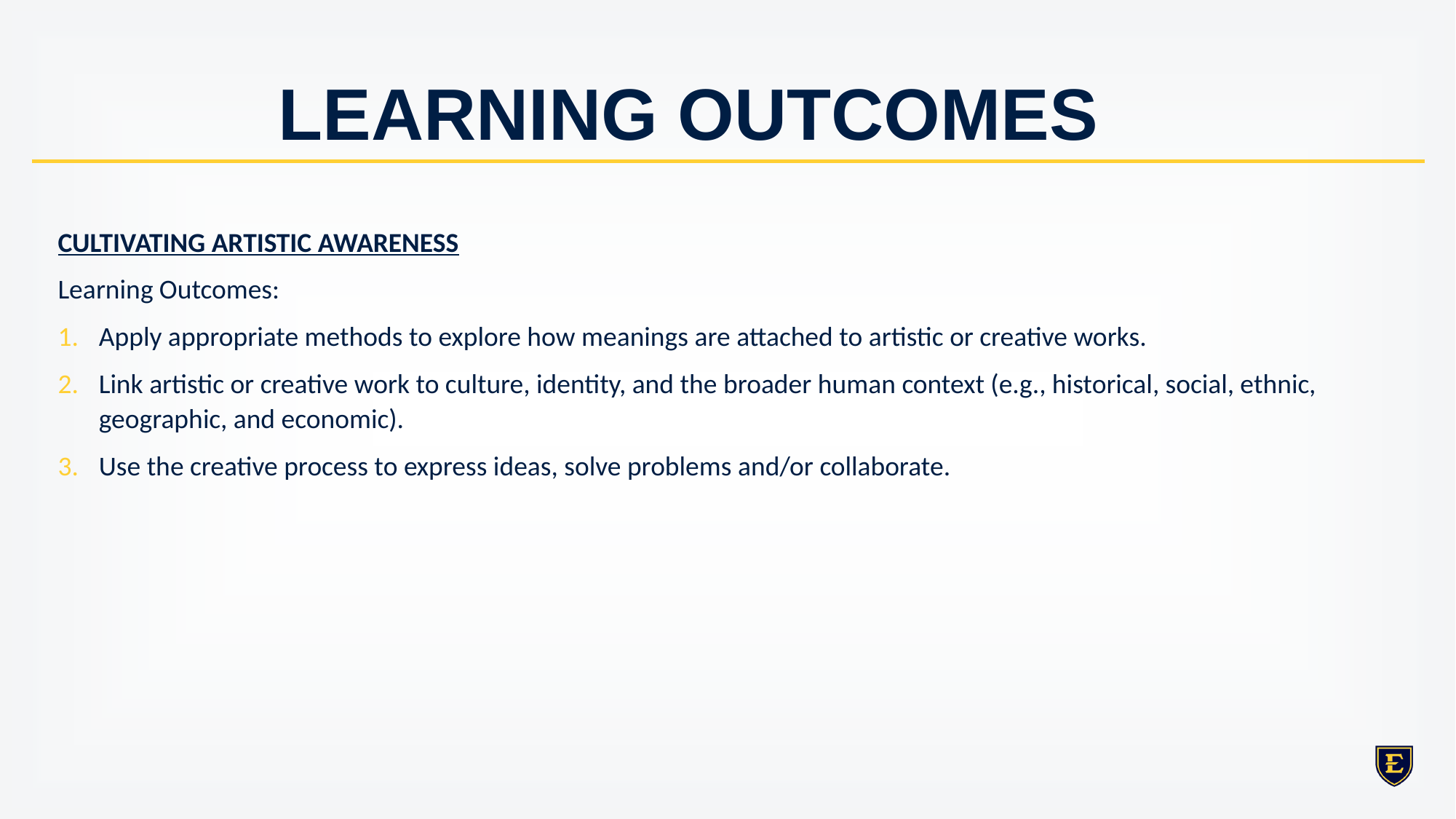

# LEARNING OUTCOMES
CULTIVATING ARTISTIC AWARENESS
Learning Outcomes:
Apply appropriate methods to explore how meanings are attached to artistic or creative works.
Link artistic or creative work to culture, identity, and the broader human context (e.g., historical, social, ethnic, geographic, and economic).
Use the creative process to express ideas, solve problems and/or collaborate.